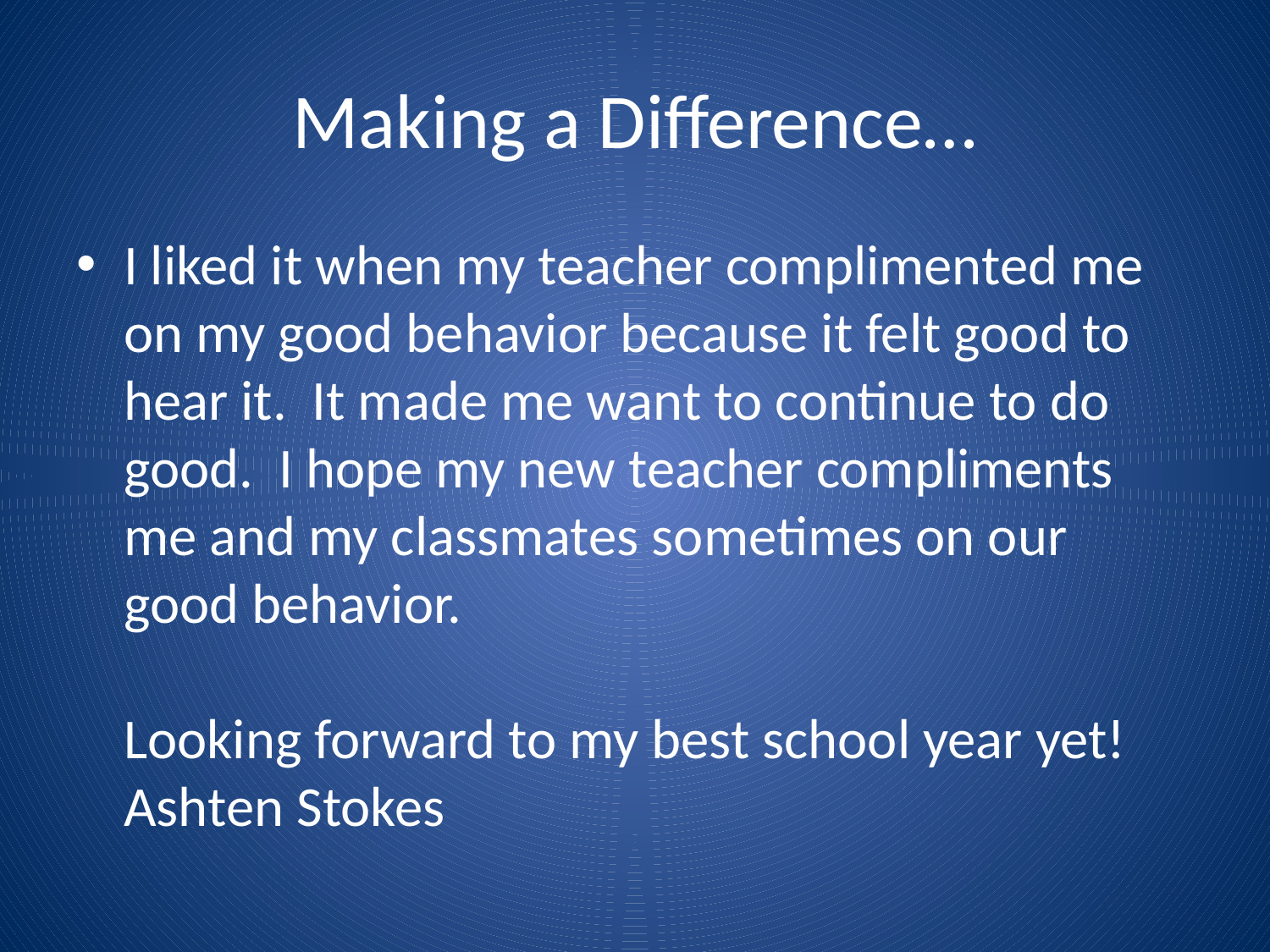

# Making a Difference…
I liked it when my teacher complimented me on my good behavior because it felt good to hear it.  It made me want to continue to do good.  I hope my new teacher compliments me and my classmates sometimes on our good behavior.
Looking forward to my best school year yet!
Ashten Stokes